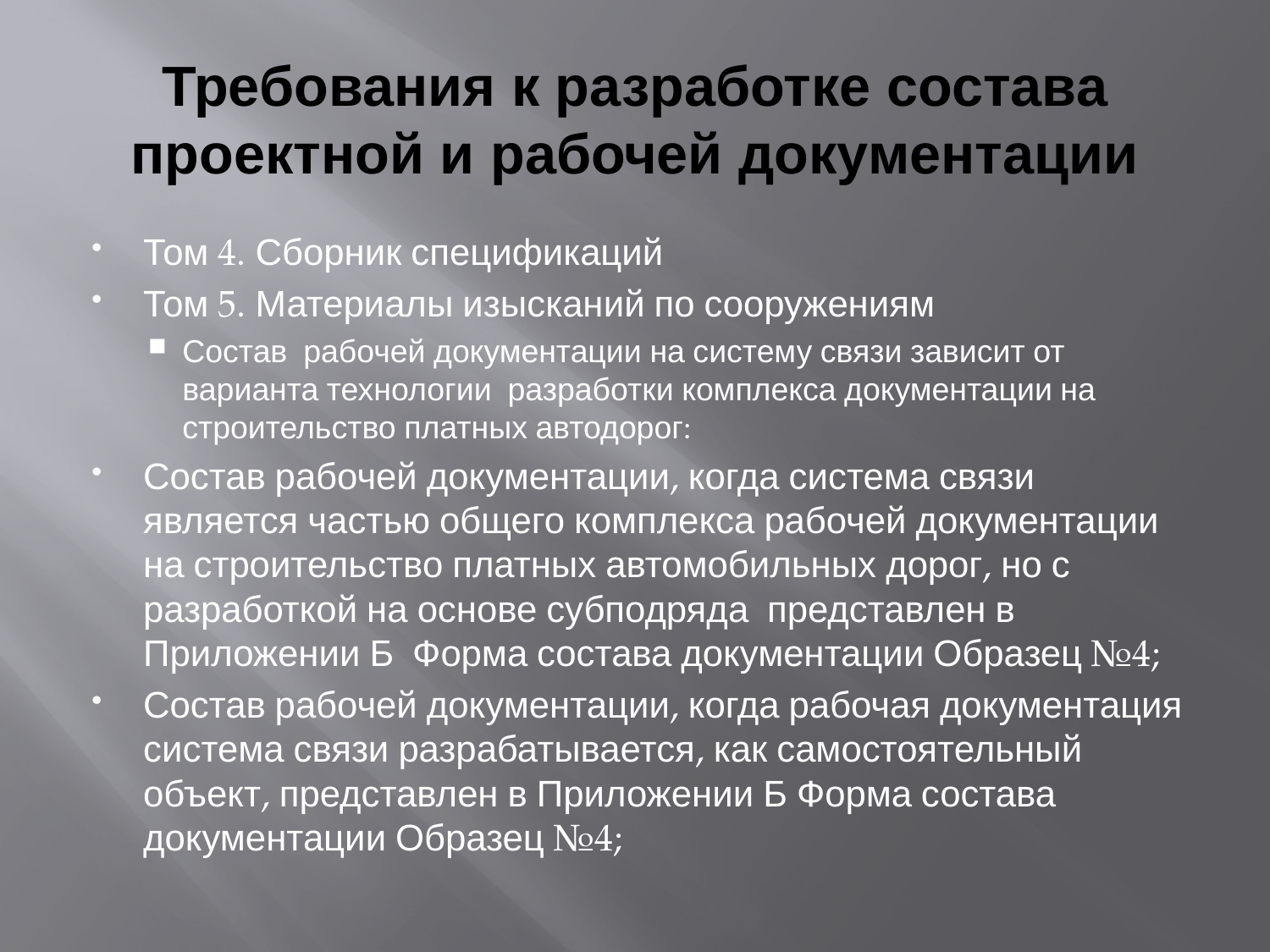

# Требования к разработке состава проектной и рабочей документации
Том 4. Сборник спецификаций
Том 5. Материалы изысканий по сооружениям
Состав  рабочей документации на систему связи зависит от варианта технологии  разработки комплекса документации на строительство платных автодорог:
Состав рабочей документации, когда система связи является частью общего комплекса рабочей документации на строительство платных автомобильных дорог, но с разработкой на основе субподряда  представлен в Приложении Б  Форма состава документации Образец №4;
Состав рабочей документации, когда рабочая документация система связи разрабатывается, как самостоятельный объект, представлен в Приложении Б Форма состава документации Образец №4;